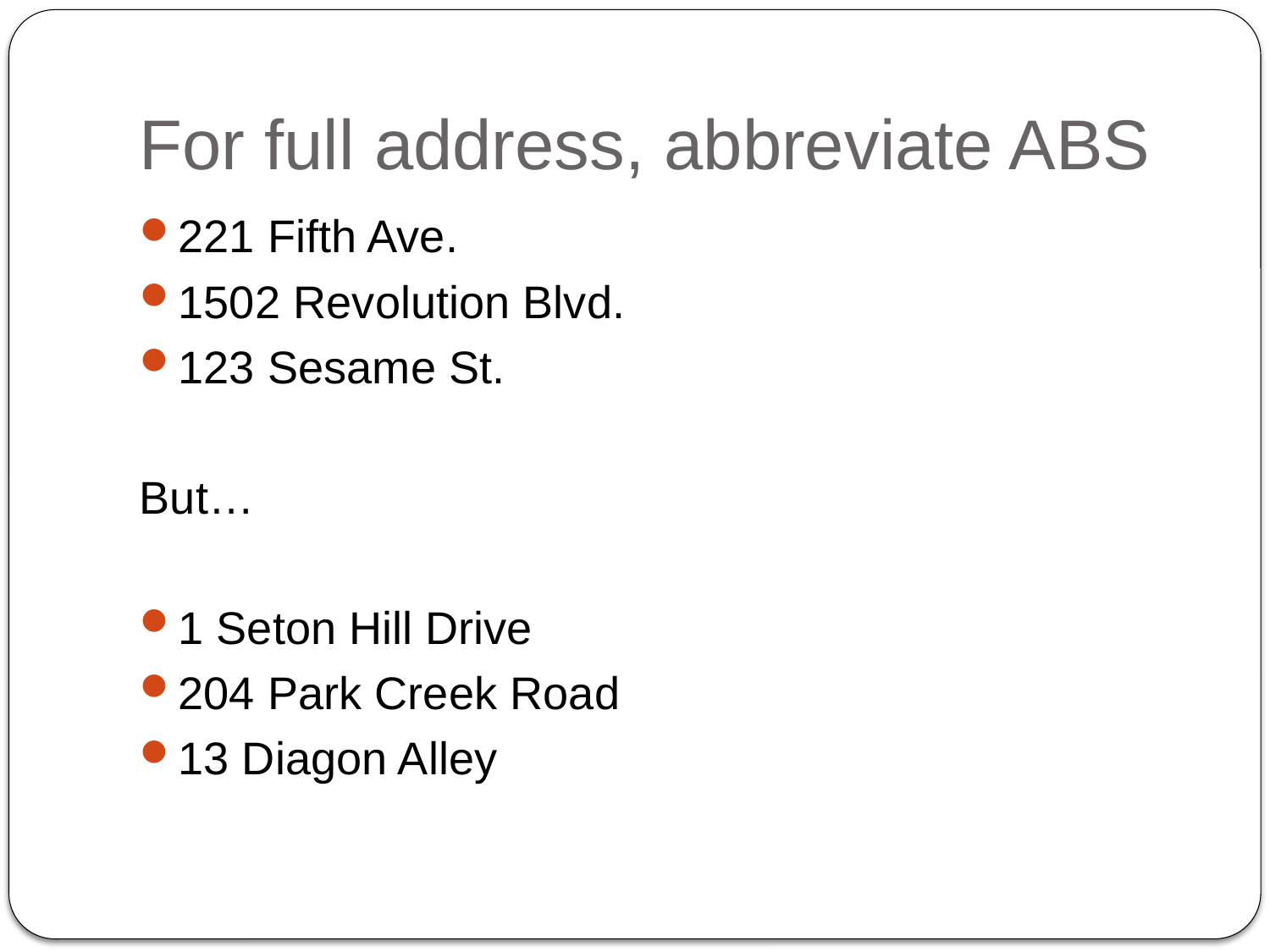

# For full address, abbreviate ABS
221 Fifth Ave.
1502 Revolution Blvd.
123 Sesame St.

But…

1 Seton Hill Drive
204 Park Creek Road
13 Diagon Alley